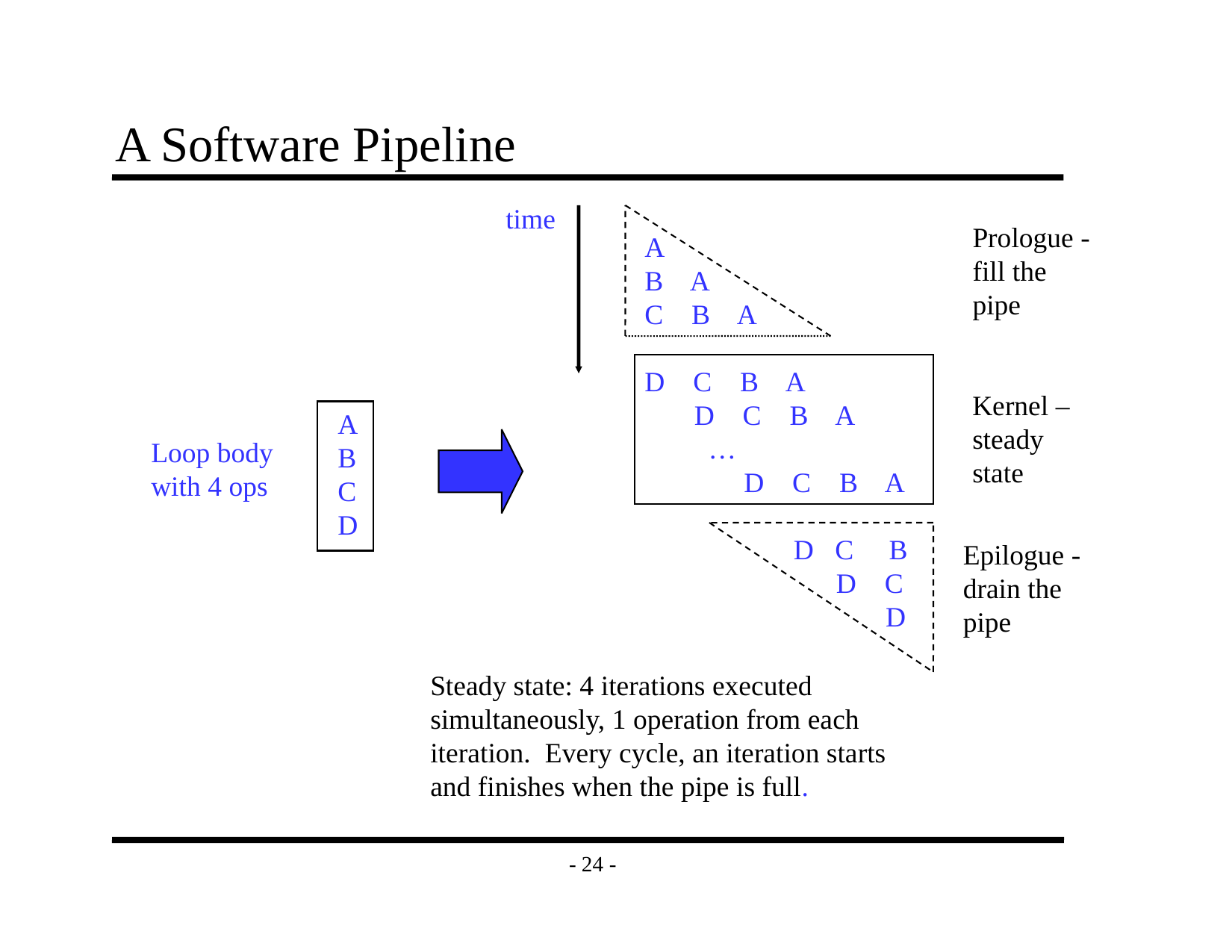

# A Software Pipeline
time

Prologue -
fill the
pipe
A
B    A
C    B    A

D    C    B    A
       D    C    B    A
         …
              D    C    B    A

                     D   C     B
                           D    C
                                  D

Kernel –
steady
state
A
B
C
D

Loop body
with 4 ops

Epilogue -
drain the
pipe
Steady state: 4 iterations executed
simultaneously, 1 operation from each
iteration.  Every cycle, an iteration starts
and finishes when the pipe is full.